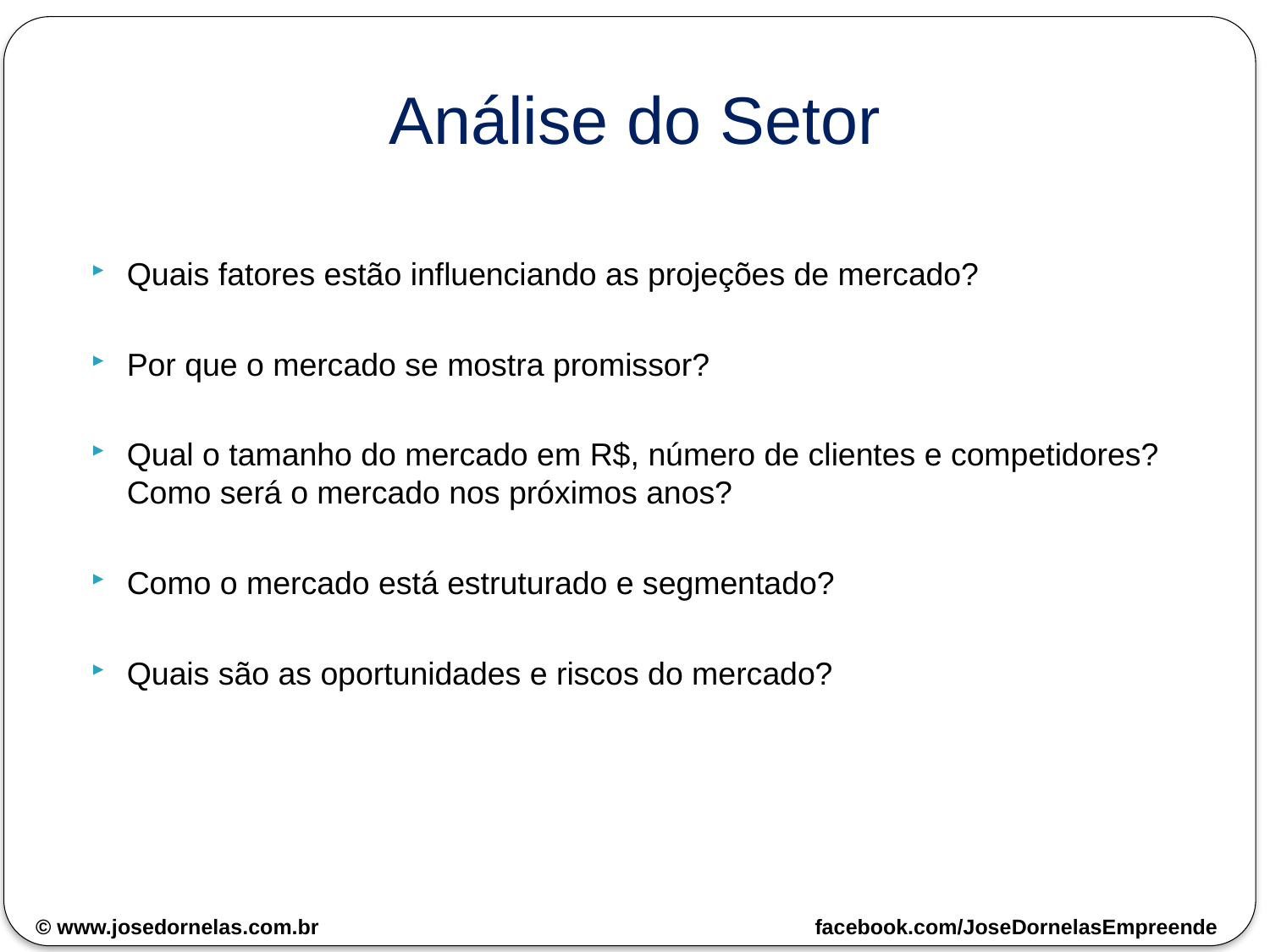

# Análise do Setor
Quais fatores estão influenciando as projeções de mercado?

Por que o mercado se mostra promissor?

Qual o tamanho do mercado em R$, número de clientes e competidores? Como será o mercado nos próximos anos?

Como o mercado está estruturado e segmentado?

Quais são as oportunidades e riscos do mercado?
© www.josedornelas.com.br                                                                                    facebook.com/JoseDornelasEmpreende